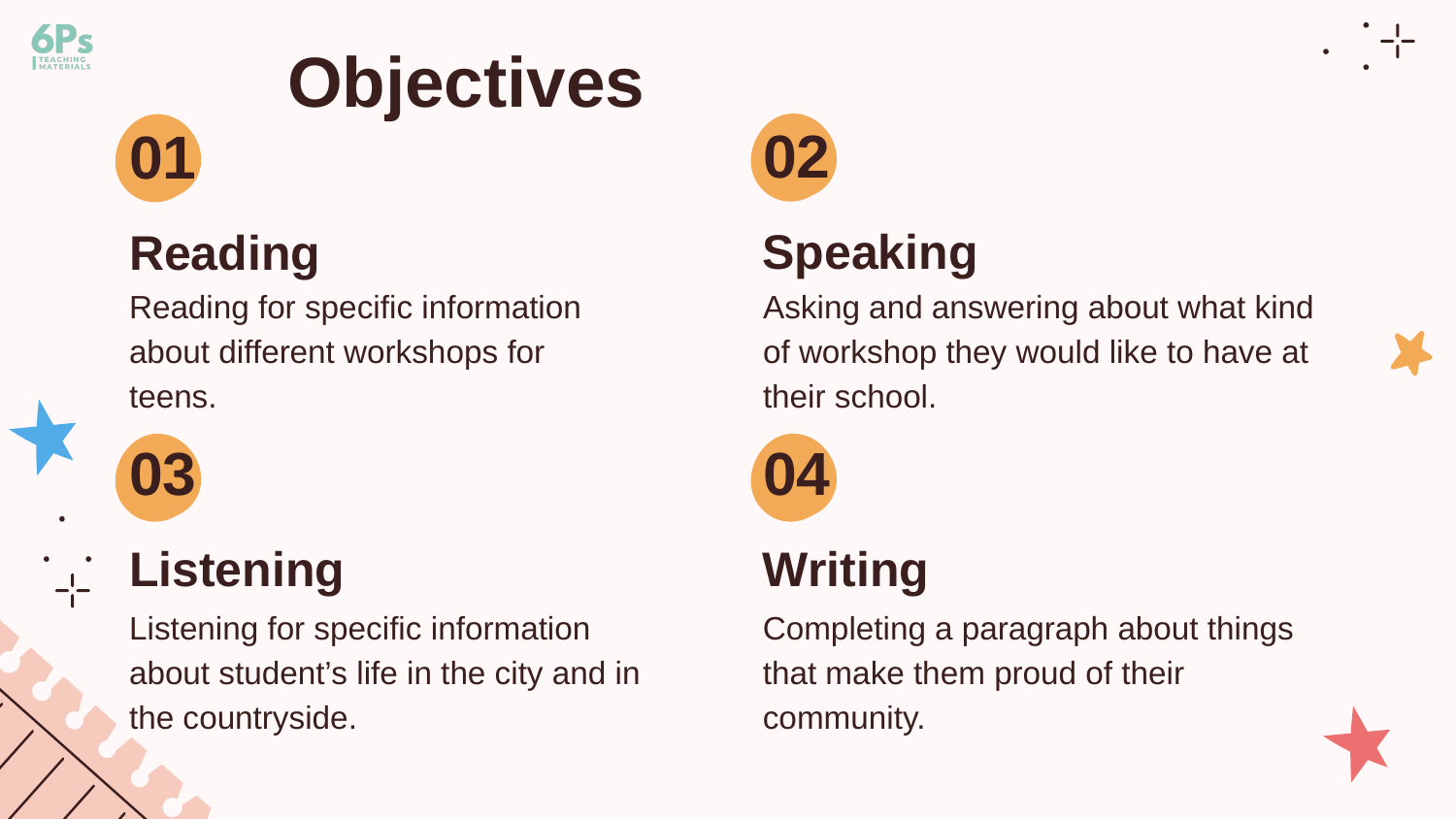

# Objectives

02
01
Speaking
Reading
Asking and answering about what kind of workshop they would like to have at their school.
Reading for specific information about different workshops for teens.

04
03
Writing
Listening
Listening for specific information about student’s life in the city and in the countryside.
Completing a paragraph about things that make them proud of their community.